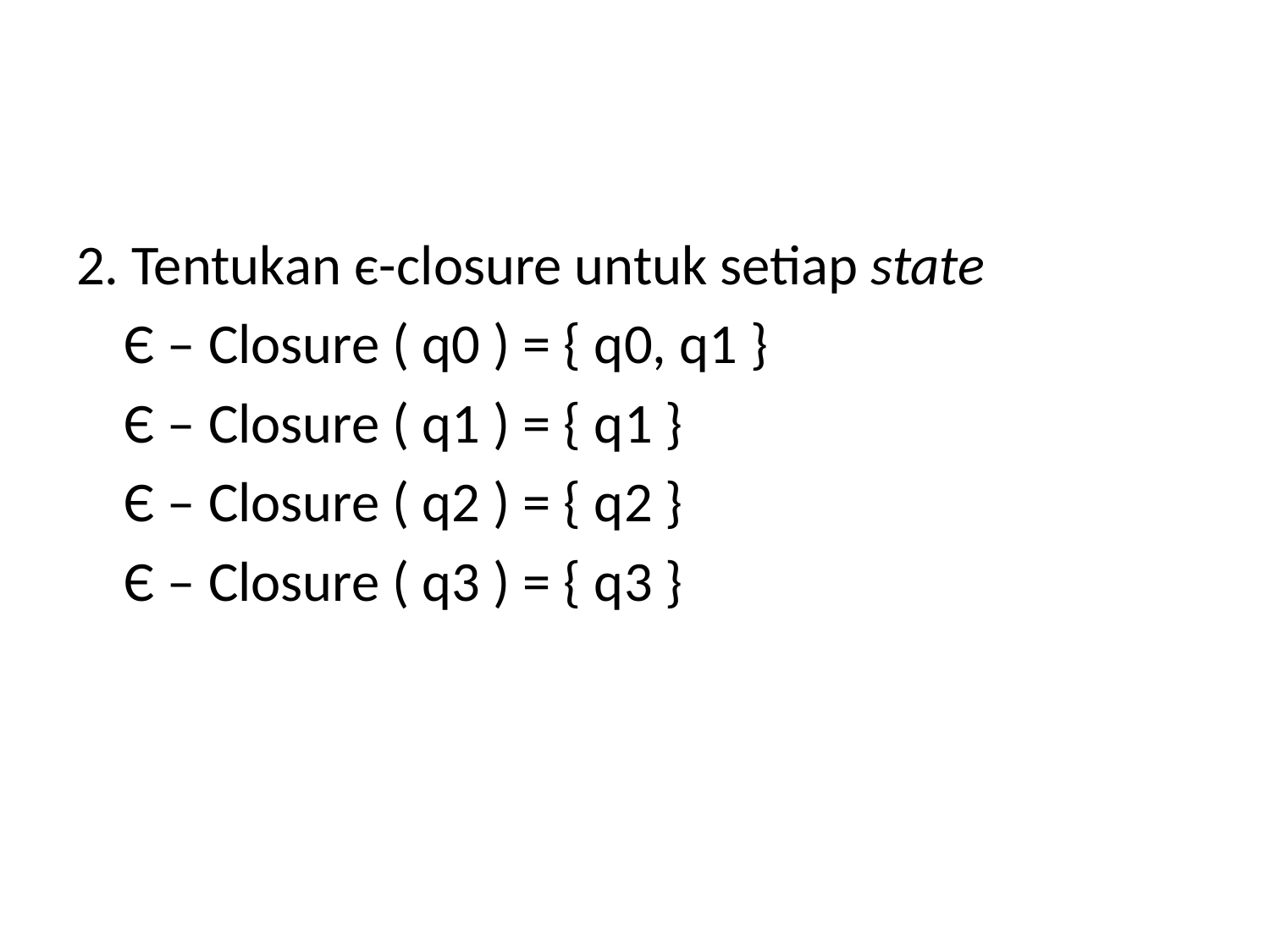

#
2. Tentukan є-closure untuk setiap state
	Є – Closure ( q0 ) = { q0, q1 }
	Є – Closure ( q1 ) = { q1 }
	Є – Closure ( q2 ) = { q2 }
	Є – Closure ( q3 ) = { q3 }